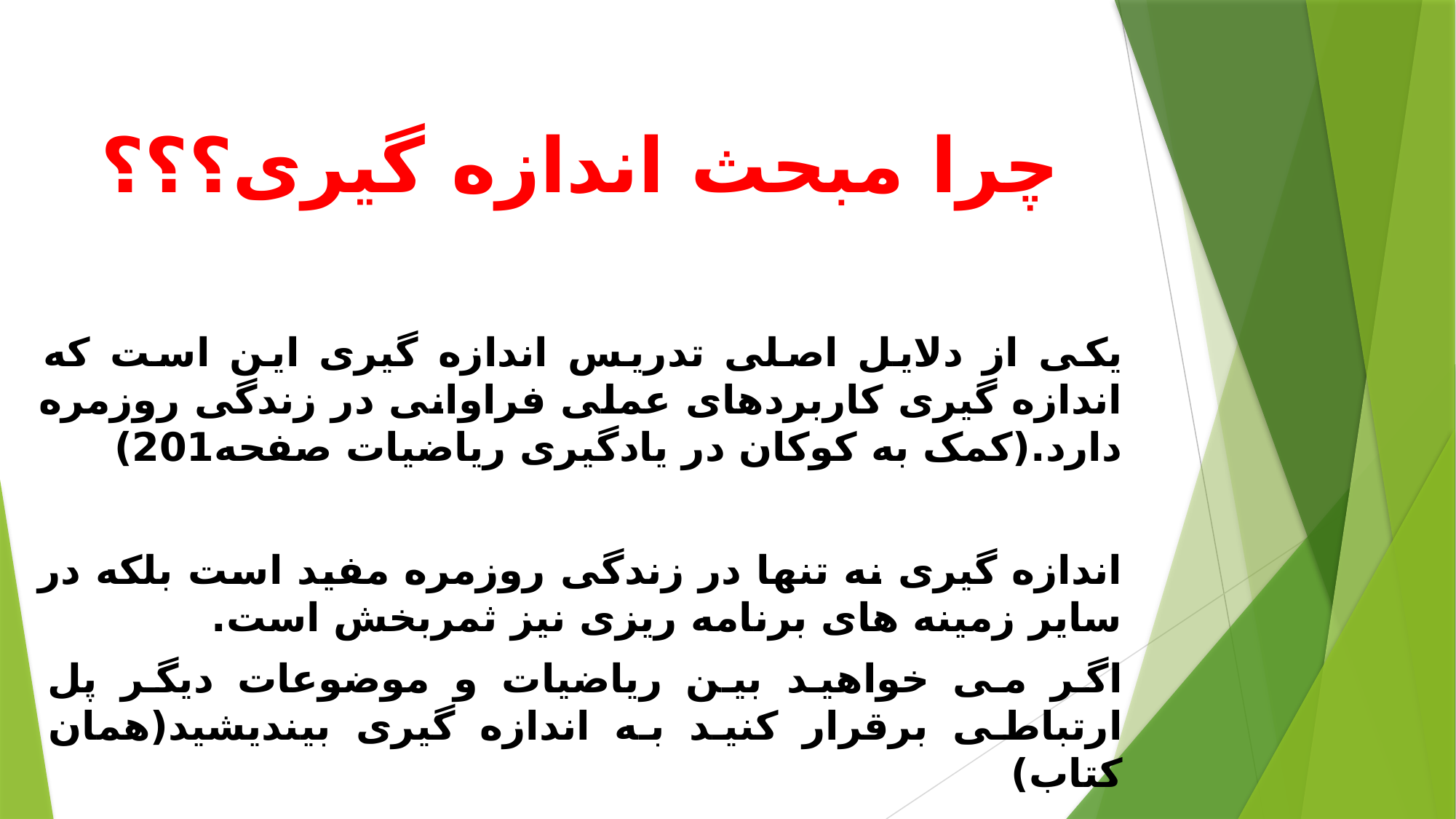

#

چرا مبحث اندازه گیری؟؟؟

یکی از دلایل اصلی تدریس اندازه گیری این است که اندازه گیری کاربردهای عملی فراوانی در زندگی روزمره دارد.(کمک به کوکان در یادگیری ریاضیات صفحه201)

اندازه گیری نه تنها در زندگی روزمره مفید است بلکه در سایر زمینه های برنامه ریزی نیز ثمربخش است.
اگر می خواهید بین ریاضیات و موضوعات دیگر پل ارتباطی برقرار کنید به اندازه گیری بیندیشید(همان کتاب)